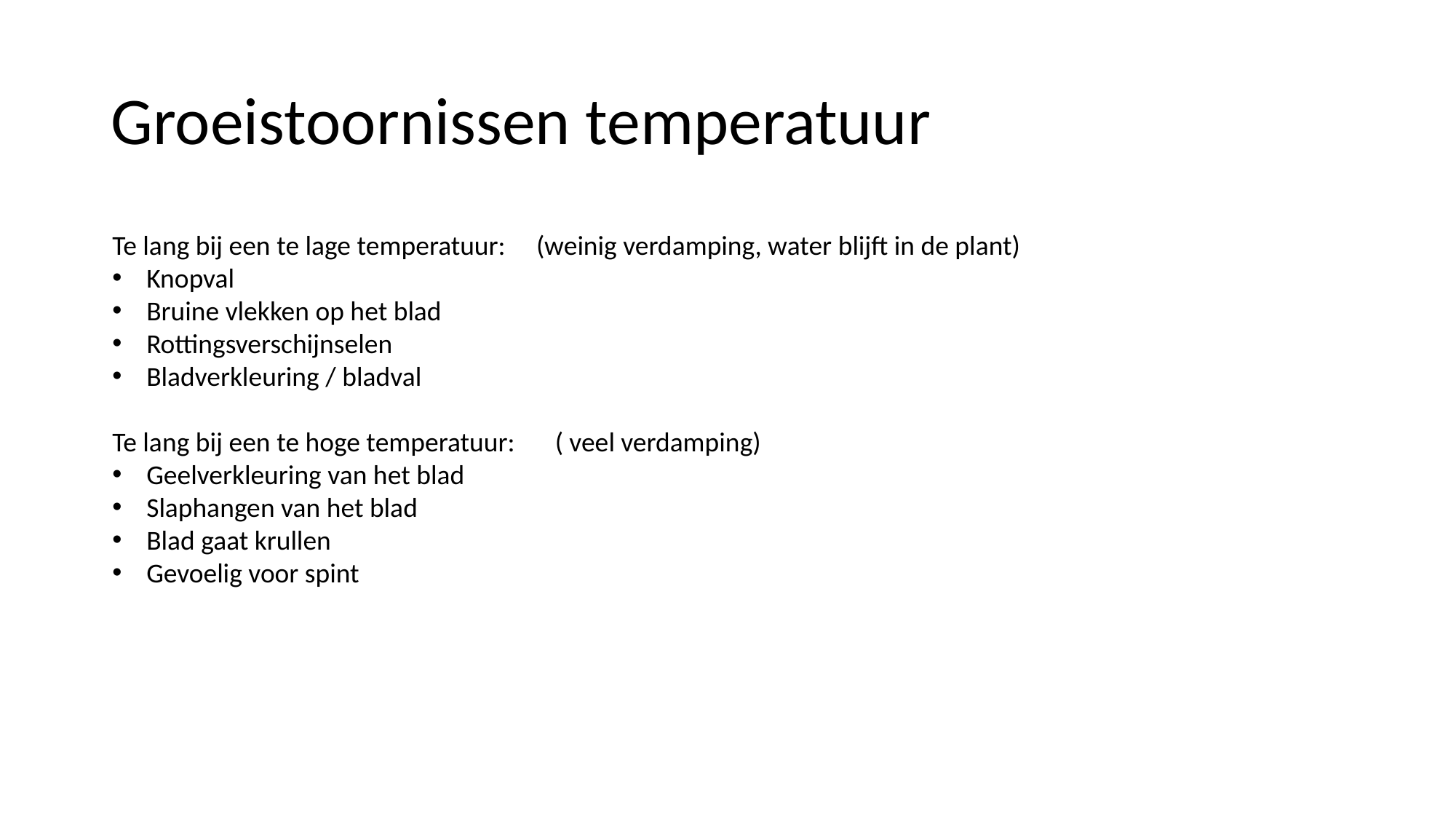

# Groeistoornissen temperatuur
Te lang bij een te lage temperatuur:     (weinig verdamping, water blijft in de plant)
Knopval
Bruine vlekken op het blad
Rottingsverschijnselen
Bladverkleuring / bladval

Te lang bij een te hoge temperatuur:	 ( veel verdamping)
Geelverkleuring van het blad
Slaphangen van het blad
Blad gaat krullen
Gevoelig voor spint